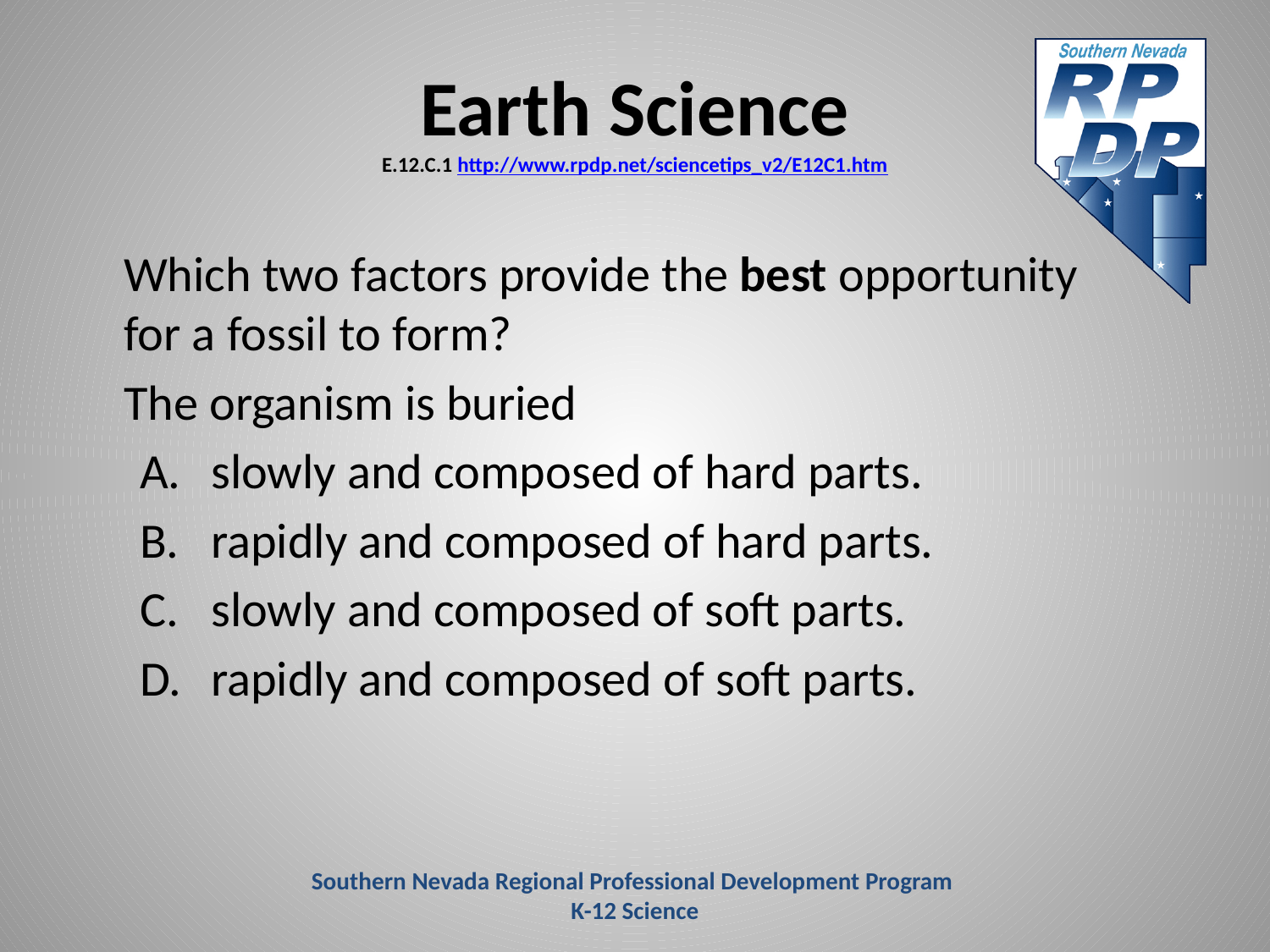

# Earth Science E.12.C.1 http://www.rpdp.net/sciencetips_v2/E12C1.htm
	Which two factors provide the best opportunity for a fossil to form?
	The organism is buried
slowly and composed of hard parts.
rapidly and composed of hard parts.
slowly and composed of soft parts.
rapidly and composed of soft parts.